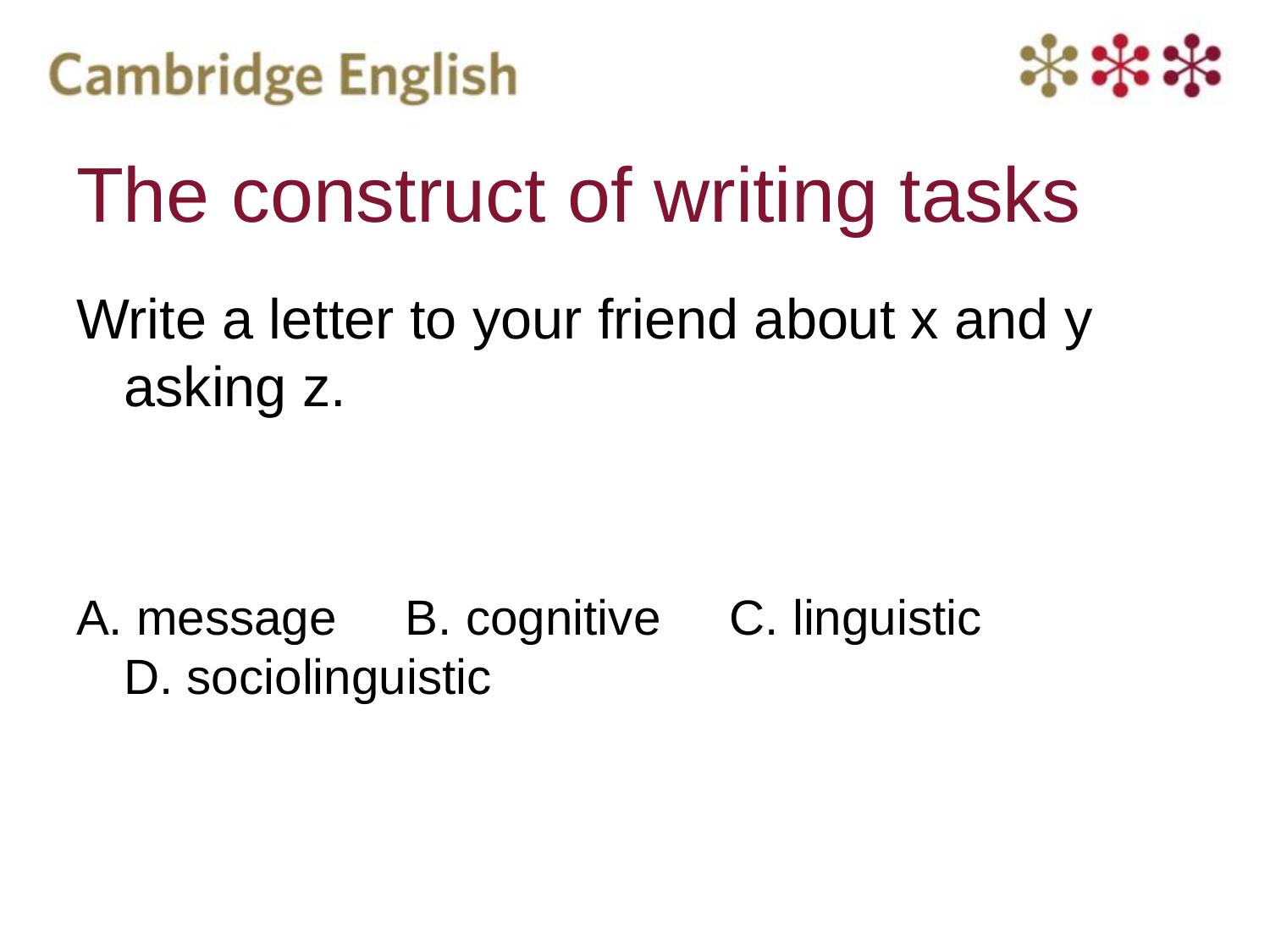

# The construct of writing tasks
Write a letter to your friend about x and y asking z.

A. message     B. cognitive     C. linguistic             D. sociolinguistic